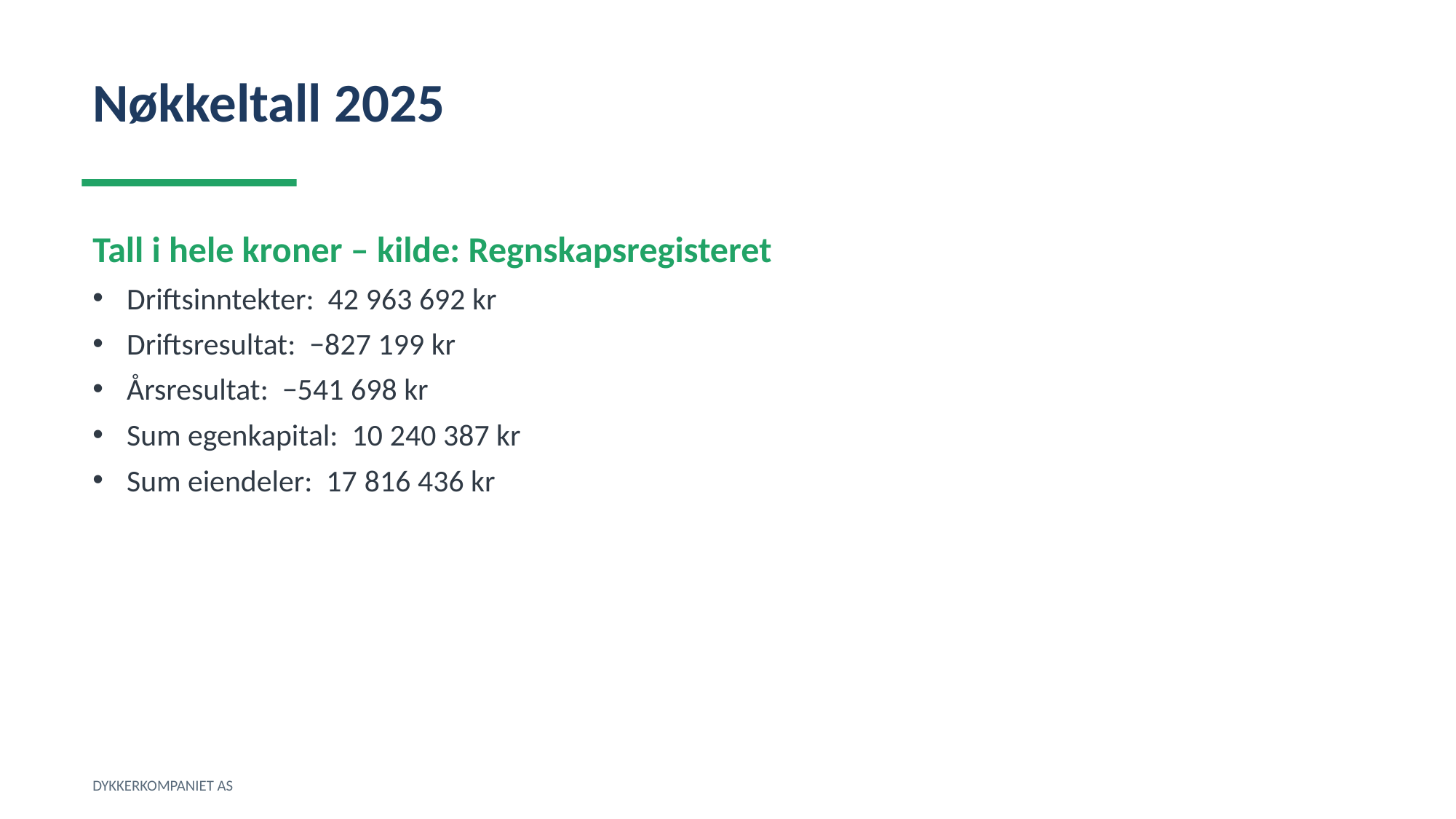

Nøkkeltall 2025

Tall i hele kroner – kilde: Regnskapsregisteret
Driftsinntekter:  42 963 692 kr
Driftsresultat:  −827 199 kr
Årsresultat:  −541 698 kr
Sum egenkapital:  10 240 387 kr
Sum eiendeler:  17 816 436 kr
DYKKERKOMPANIET AS